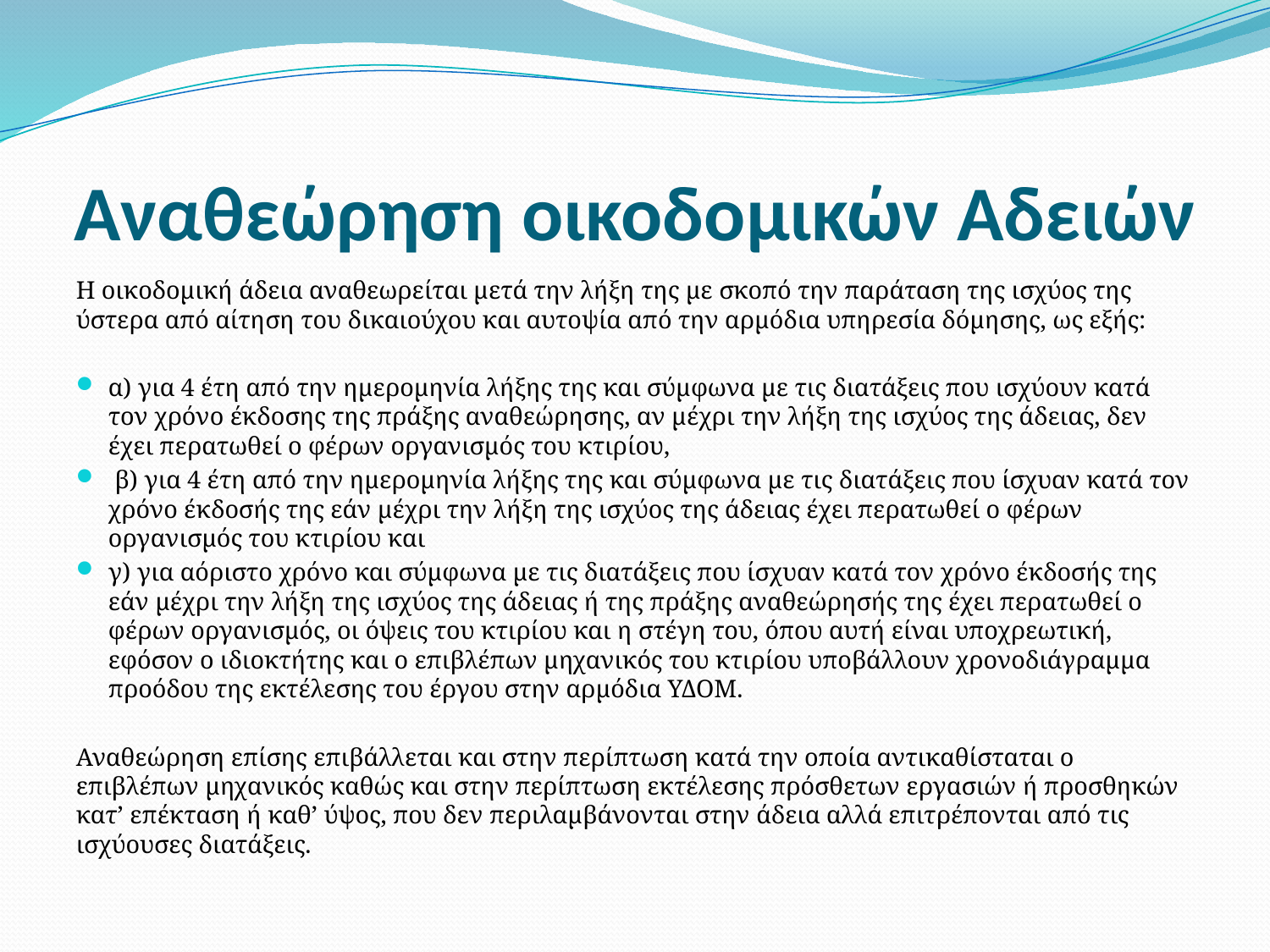

# Αναθεώρηση οικοδομικών Αδειών
Η οικοδομική άδεια αναθεωρείται μετά την λήξη της με σκοπό την παράταση της ισχύος της ύστερα από αίτηση του δικαιούχου και αυτοψία από την αρμόδια υπηρεσία δόμησης, ως εξής:

α) για 4 έτη από την ημερομηνία λήξης της και σύμφωνα με τις διατάξεις που ισχύουν κατά τον χρόνο έκδοσης της πράξης αναθεώρησης, αν μέχρι την λήξη της ισχύος της άδειας, δεν έχει περατωθεί ο φέρων οργανισμός του κτιρίου,
 β) για 4 έτη από την ημερομηνία λήξης της και σύμφωνα με τις διατάξεις που ίσχυαν κατά τον χρόνο έκδοσής της εάν μέχρι την λήξη της ισχύος της άδειας έχει περατωθεί ο φέρων οργανισμός του κτιρίου και
γ) για αόριστο χρόνο και σύμφωνα με τις διατάξεις που ίσχυαν κατά τον χρόνο έκδοσής της εάν μέχρι την λήξη της ισχύος της άδειας ή της πράξης αναθεώρησής της έχει περατωθεί ο φέρων οργανισμός, οι όψεις του κτιρίου και η στέγη του, όπου αυτή είναι υποχρεωτική, εφόσον ο ιδιοκτήτης και ο επιβλέπων μηχανικός του κτιρίου υποβάλλουν χρονοδιάγραμμα προόδου της εκτέλεσης του έργου στην αρμόδια ΥΔΟΜ.

Αναθεώρηση επίσης επιβάλλεται και στην περίπτωση κατά την οποία αντικαθίσταται ο επιβλέπων μηχανικός καθώς και στην περίπτωση εκτέλεσης πρόσθετων εργασιών ή προσθηκών κατ’ επέκταση ή καθ’ ύψος, που δεν περιλαμβάνονται στην άδεια αλλά επιτρέπονται από τις ισχύουσες διατάξεις.